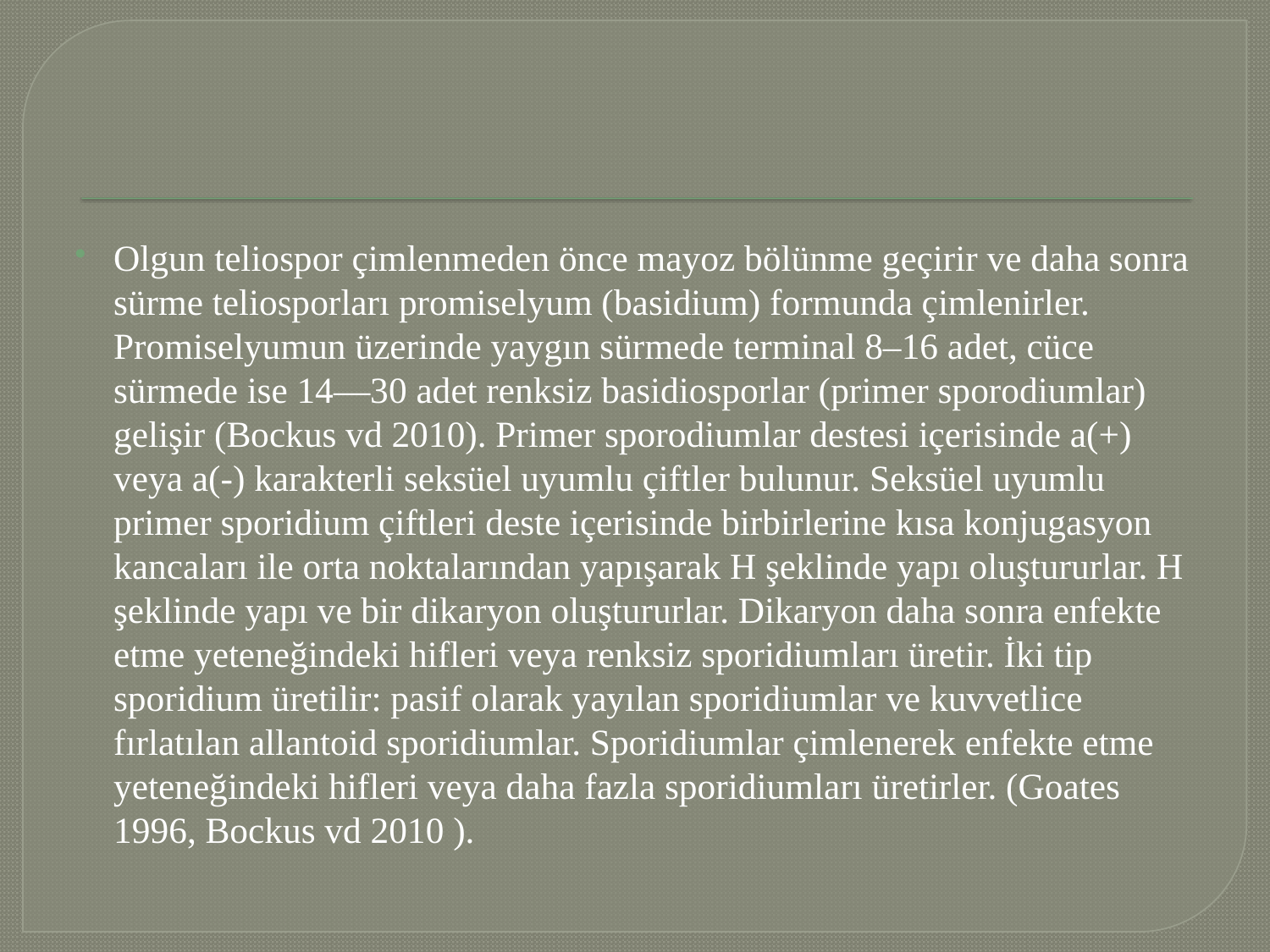

#
Olgun teliospor çimlenmeden önce mayoz bölünme geçirir ve daha sonra sürme teliosporları promiselyum (basidium) formunda çimlenirler. Promiselyumun üzerinde yaygın sürmede terminal 8–16 adet, cüce sürmede ise 14—30 adet renksiz basidiosporlar (primer sporodiumlar) gelişir (Bockus vd 2010). Primer sporodiumlar destesi içerisinde a(+) veya a(-) karakterli seksüel uyumlu çiftler bulunur. Seksüel uyumlu primer sporidium çiftleri deste içerisinde birbirlerine kısa konjugasyon kancaları ile orta noktalarından yapışarak H şeklinde yapı oluştururlar. H şeklinde yapı ve bir dikaryon oluştururlar. Dikaryon daha sonra enfekte etme yeteneğindeki hifleri veya renksiz sporidiumları üretir. İki tip sporidium üretilir: pasif olarak yayılan sporidiumlar ve kuvvetlice fırlatılan allantoid sporidiumlar. Sporidiumlar çimlenerek enfekte etme yeteneğindeki hifleri veya daha fazla sporidiumları üretirler. (Goates 1996, Bockus vd 2010 ).